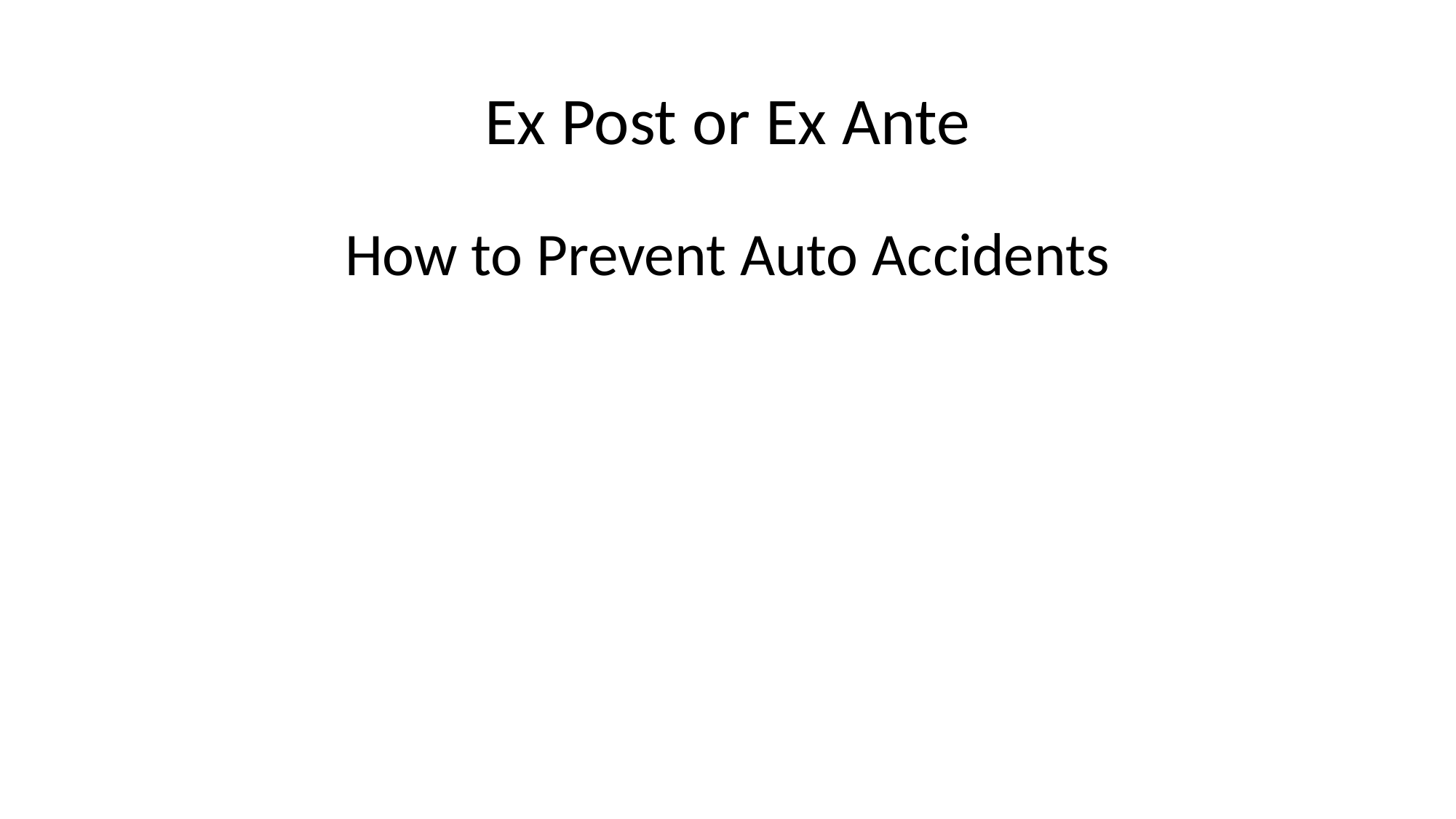

# Ex Post or Ex Ante
How to Prevent Auto Accidents